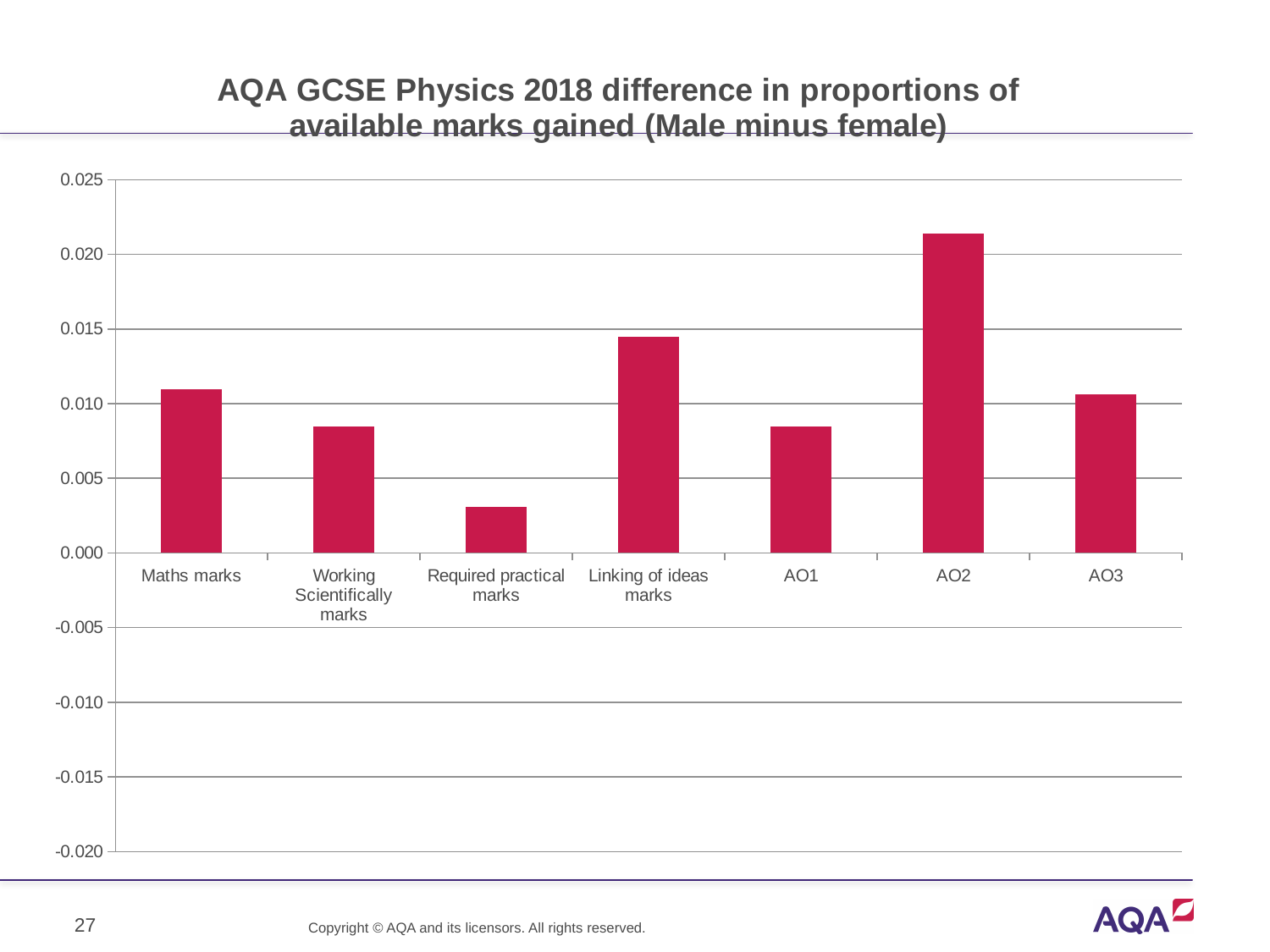

### Chart: AQA GCSE Physics 2018 difference in proportions of available marks gained (Male minus female)

| Category |  |
|---|---|
| Maths marks | 0.010969639099502465 |
| Working Scientifically marks | 0.008460215676056343 |
| Required practical marks | 0.003059361740310129 |
| Linking of ideas marks | 0.014490180916666678 |
| AO1 | 0.00849924034298244 |
| AO2 | 0.02138905074313724 |
| AO3 | 0.010648011781862698 |
27
Copyright © AQA and its licensors. All rights reserved.